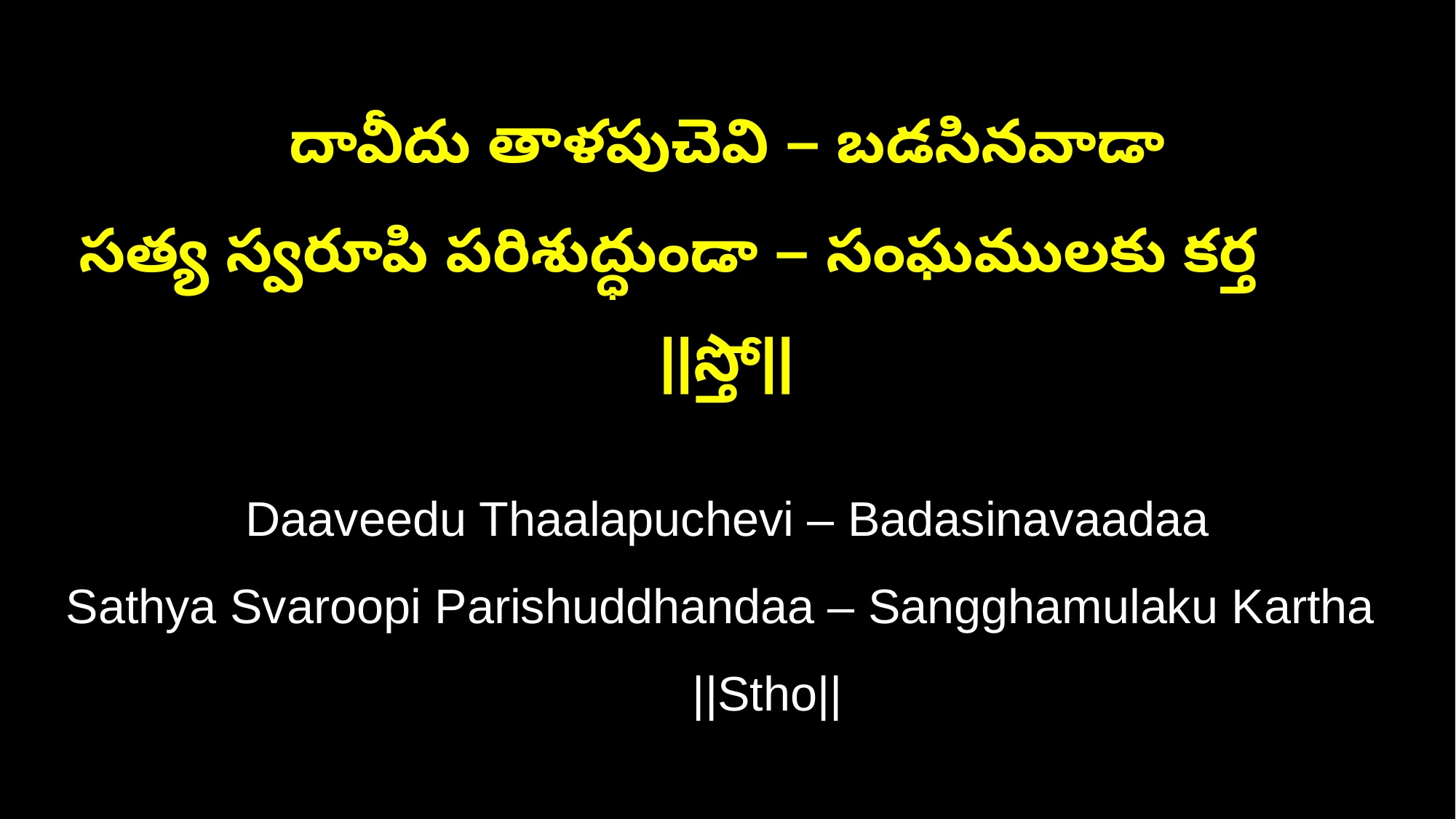

దావీదు తాళపుచెవి – బడసినవాడా
సత్య స్వరూపి పరిశుద్ధుండా – సంఘములకు కర్త        ||స్తో||
Daaveedu Thaalapuchevi – Badasinavaadaa
Sathya Svaroopi Parishuddhandaa – Sangghamulaku Kartha        ||Stho||